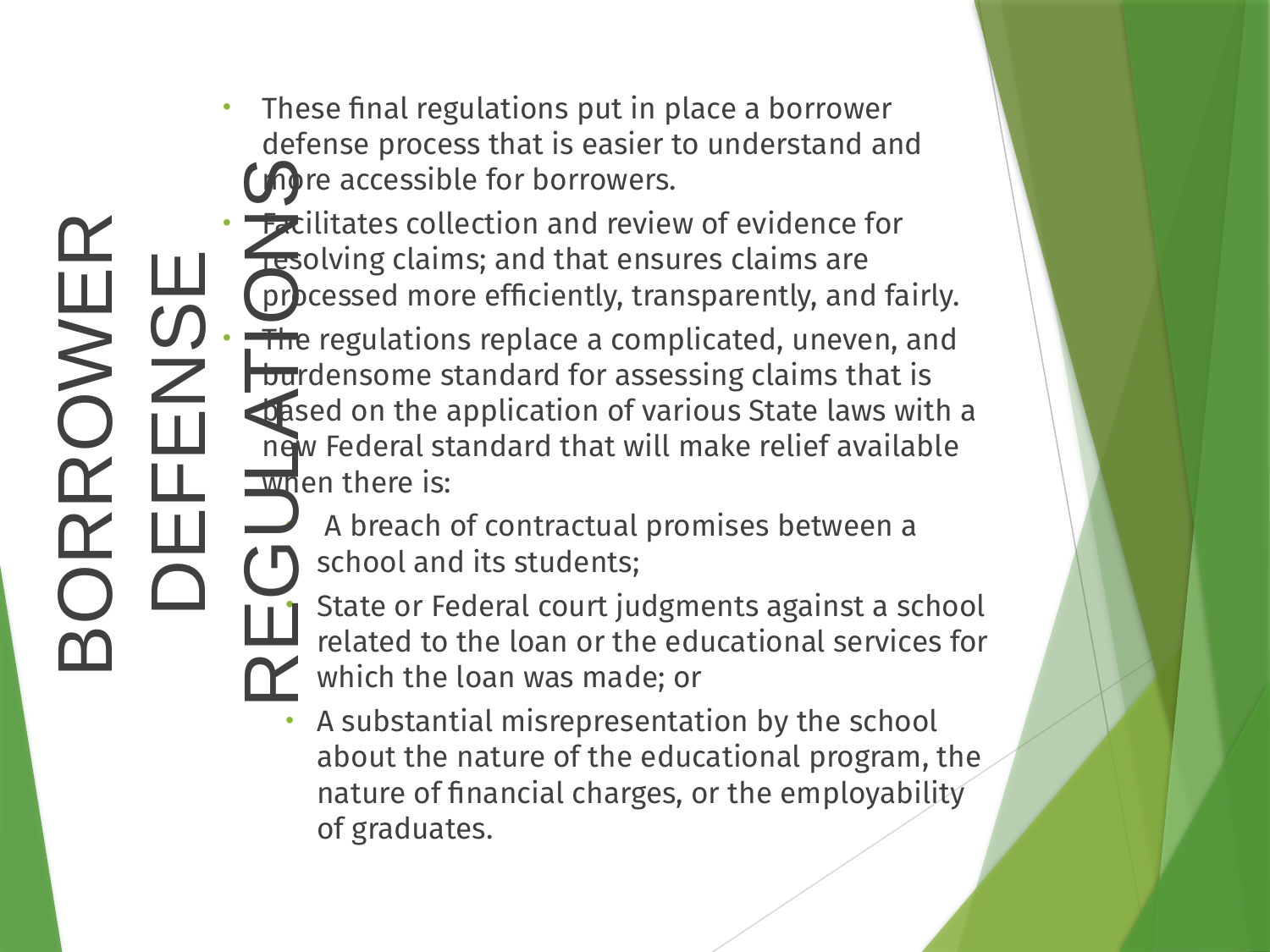

These final regulations put in place a borrower defense process that is easier to understand and more accessible for borrowers.
Facilitates collection and review of evidence for resolving claims; and that ensures claims are processed more efficiently, transparently, and fairly.
The regulations replace a complicated, uneven, and burdensome standard for assessing claims that is based on the application of various State laws with a new Federal standard that will make relief available when there is:
 A breach of contractual promises between a school and its students;
State or Federal court judgments against a school related to the loan or the educational services for which the loan was made; or
A substantial misrepresentation by the school about the nature of the educational program, the nature of financial charges, or the employability of graduates.

BORROWER DEFENSE REGULATIONS